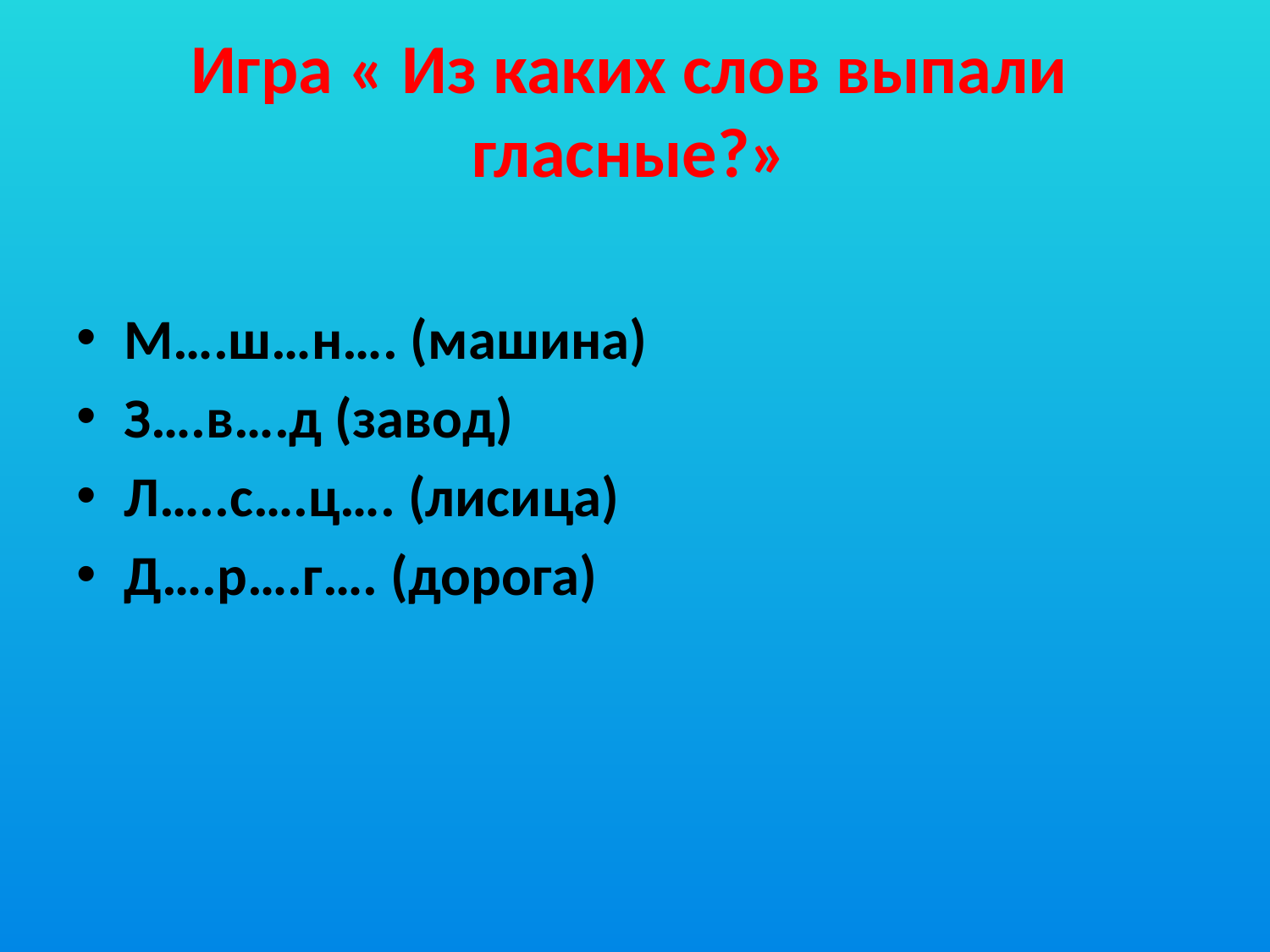

# Игра « Из каких слов выпали гласные?»
М….ш…н…. (машина)
З….в….д (завод)
Л…..с….ц…. (лисица)
Д….р….г…. (дорога)